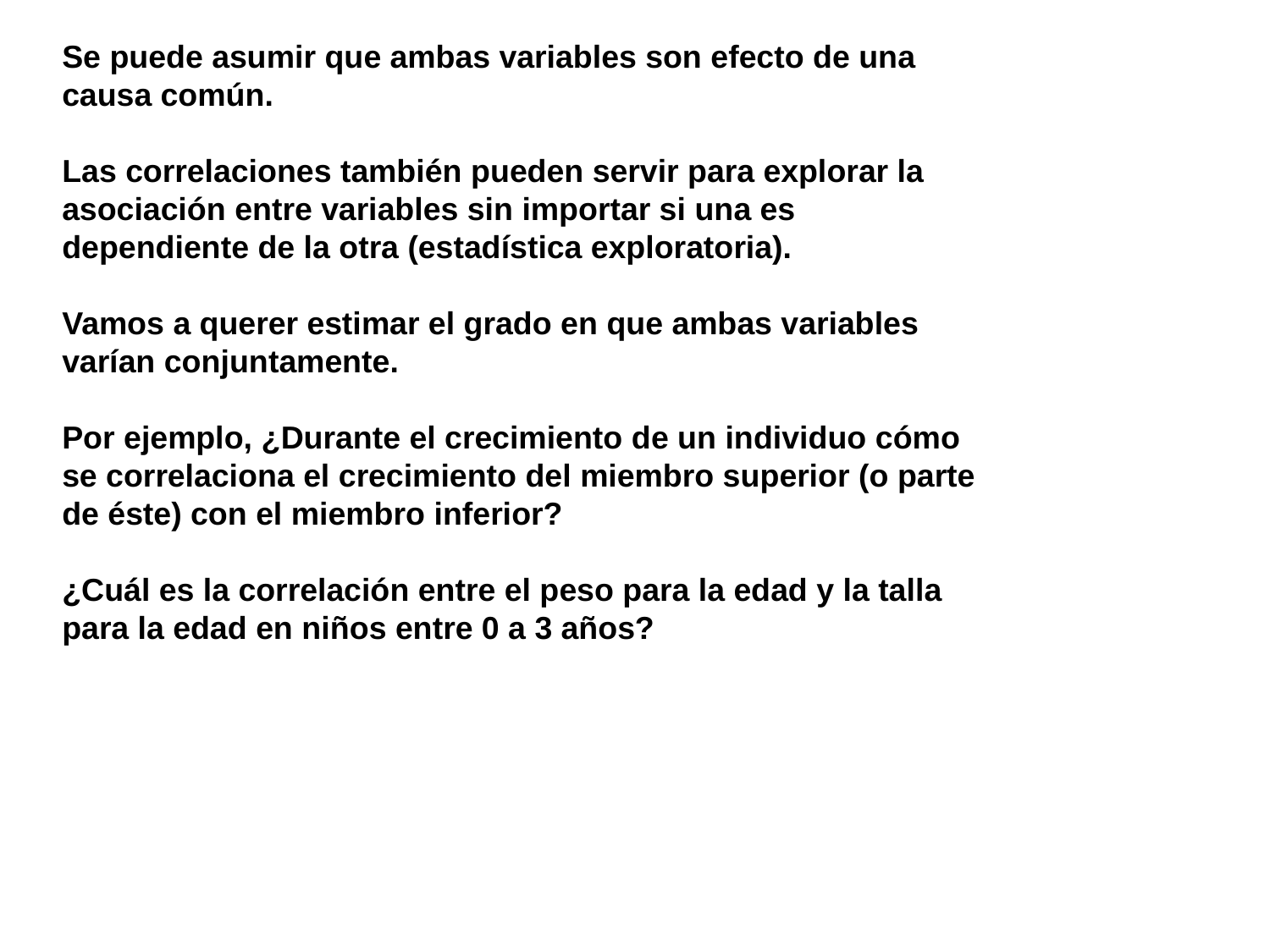

Se puede asumir que ambas variables son efecto de una causa común.

Las correlaciones también pueden servir para explorar la asociación entre variables sin importar si una es dependiente de la otra (estadística exploratoria).

Vamos a querer estimar el grado en que ambas variables varían conjuntamente.

Por ejemplo, ¿Durante el crecimiento de un individuo cómo se correlaciona el crecimiento del miembro superior (o parte de éste) con el miembro inferior?

¿Cuál es la correlación entre el peso para la edad y la talla para la edad en niños entre 0 a 3 años?